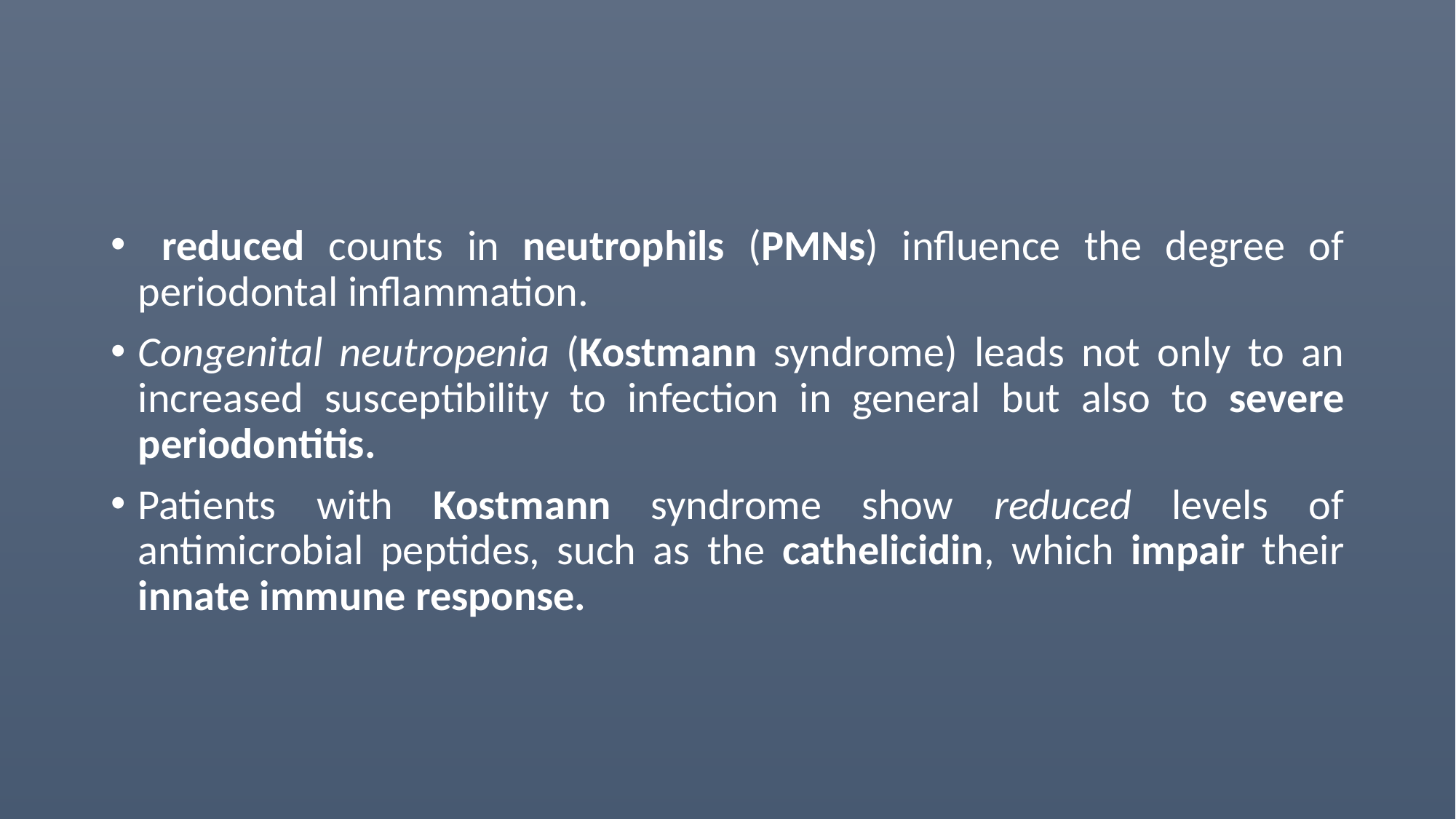

#
 reduced counts in neutrophils (PMNs) influence the degree of periodontal inflammation.
Congenital neutropenia (Kostmann syndrome) leads not only to an increased susceptibility to infection in general but also to severe periodontitis.
Patients with Kostmann syndrome show reduced levels of antimicrobial peptides, such as the cathelicidin, which impair their innate immune response.